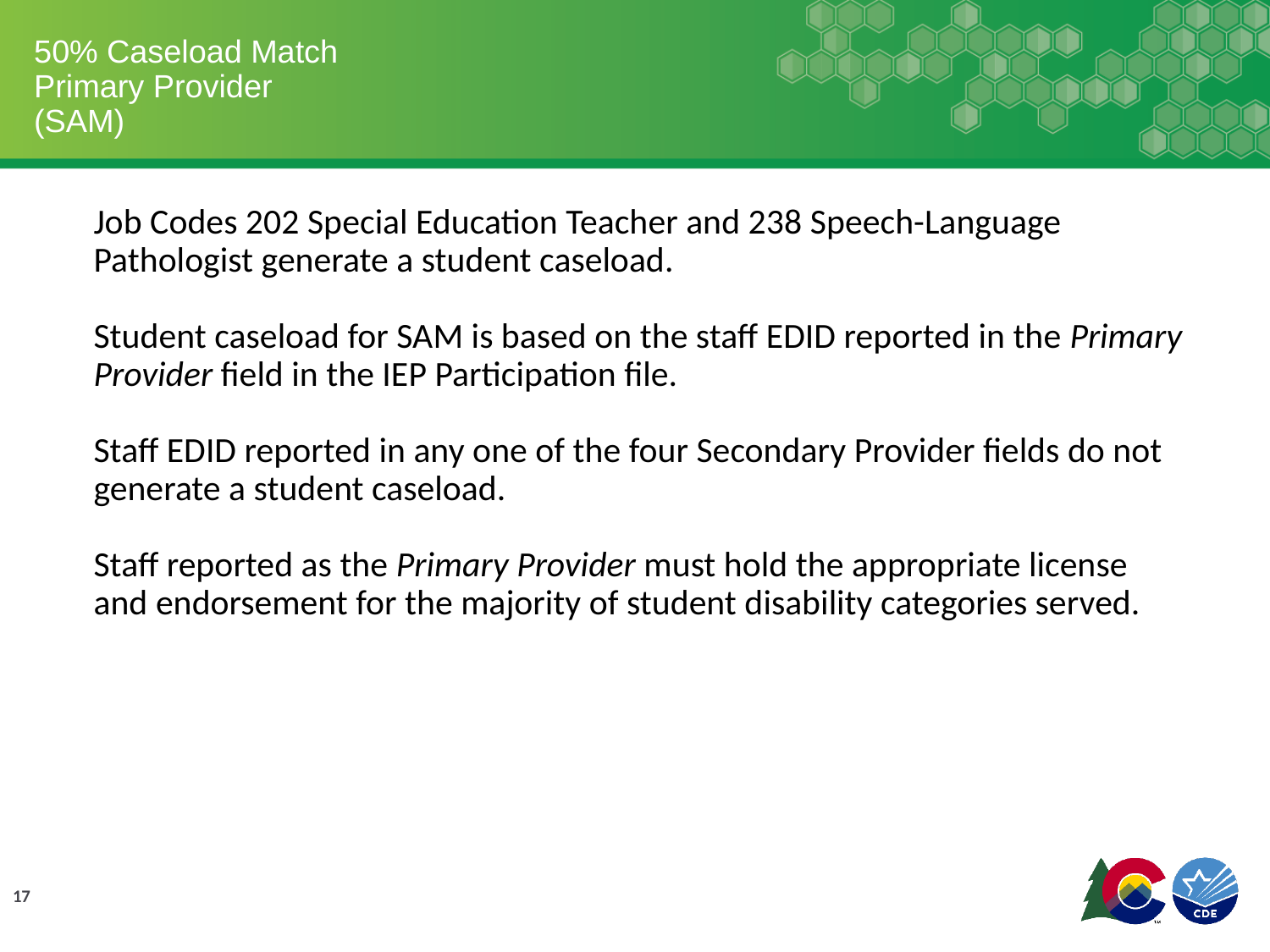

# 50% Caseload Match Primary Provider (SAM)
Job Codes 202 Special Education Teacher and 238 Speech-Language Pathologist generate a student caseload.

Student caseload for SAM is based on the staff EDID reported in the Primary Provider field in the IEP Participation file.

Staff EDID reported in any one of the four Secondary Provider fields do not generate a student caseload.

Staff reported as the Primary Provider must hold the appropriate license and endorsement for the majority of student disability categories served.

17